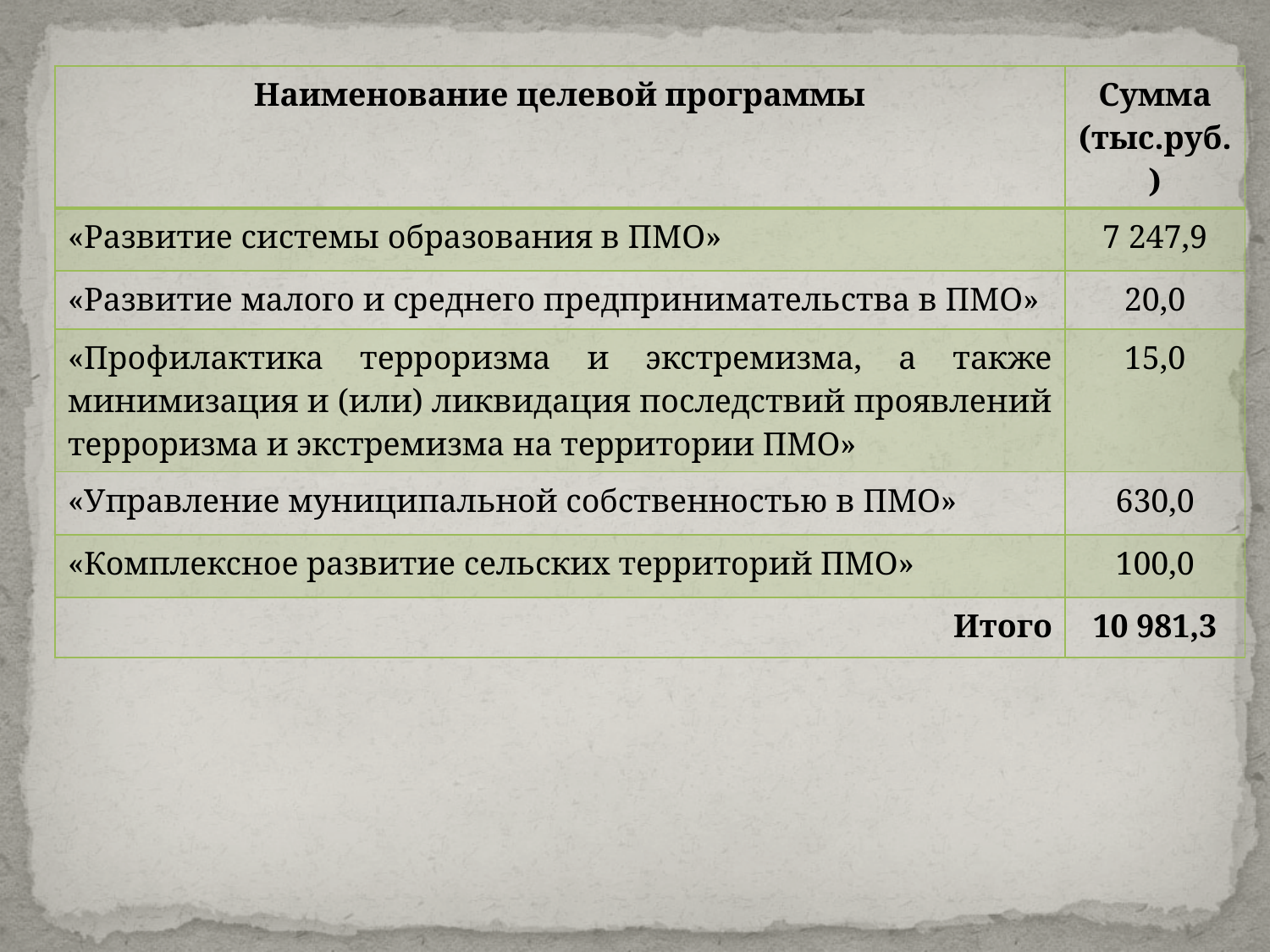

| Наименование целевой программы | Сумма (тыс.руб.) |
| --- | --- |
| «Развитие системы образования в ПМО» | 7 247,9 |
| «Развитие малого и среднего предпринимательства в ПМО» | 20,0 |
| «Профилактика терроризма и экстремизма, а также минимизация и (или) ликвидация последствий проявлений терроризма и экстремизма на территории ПМО» | 15,0 |
| «Управление муниципальной собственностью в ПМО» | 630,0 |
| «Комплексное развитие сельских территорий ПМО» | 100,0 |
| Итого | 10 981,3 |